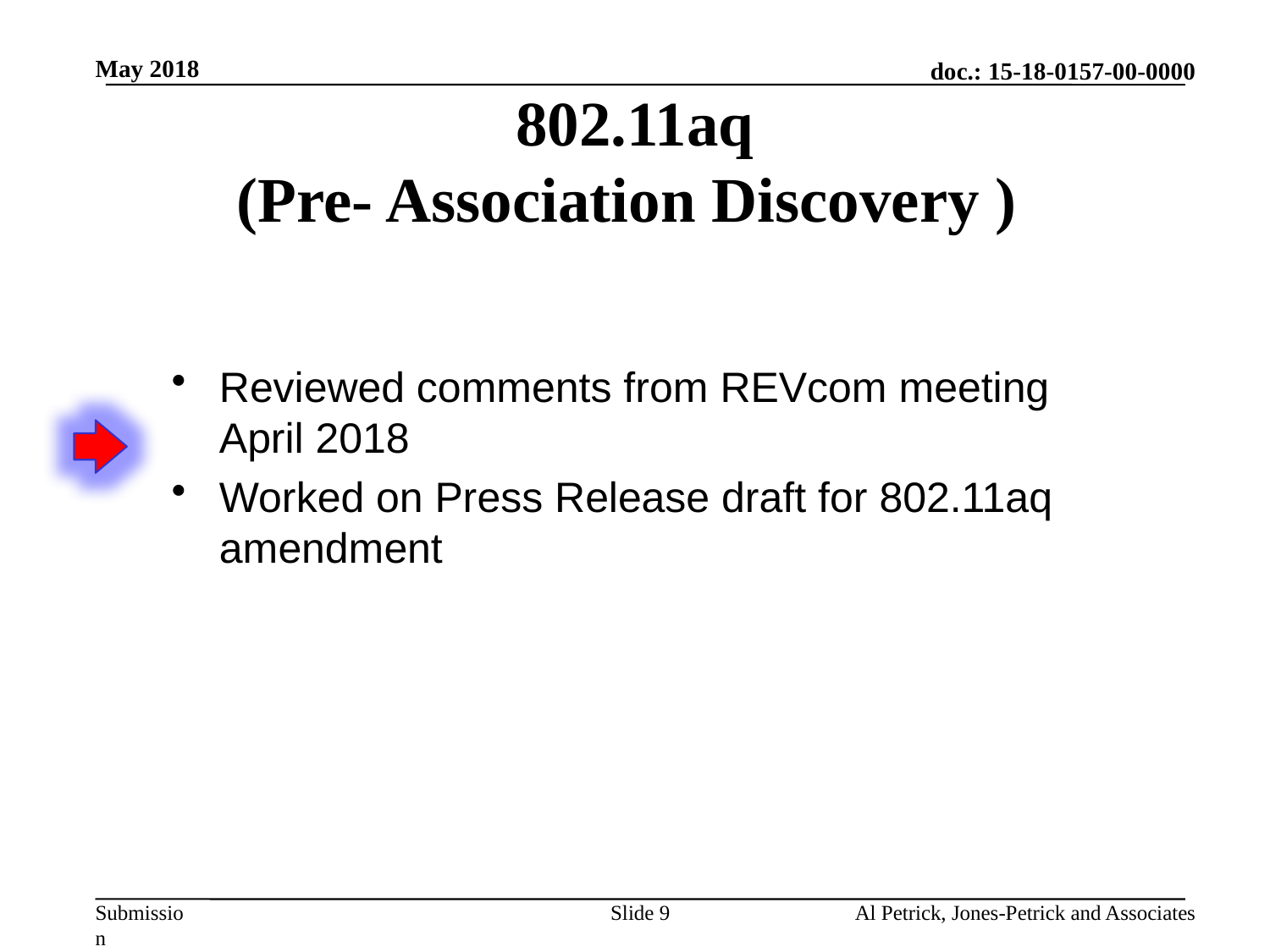

May 2018
# 802.11aq (Pre- Association Discovery )
Reviewed comments from REVcom meeting April 2018
Worked on Press Release draft for 802.11aq amendment

Slide 9
Al Petrick, Jones-Petrick and Associates